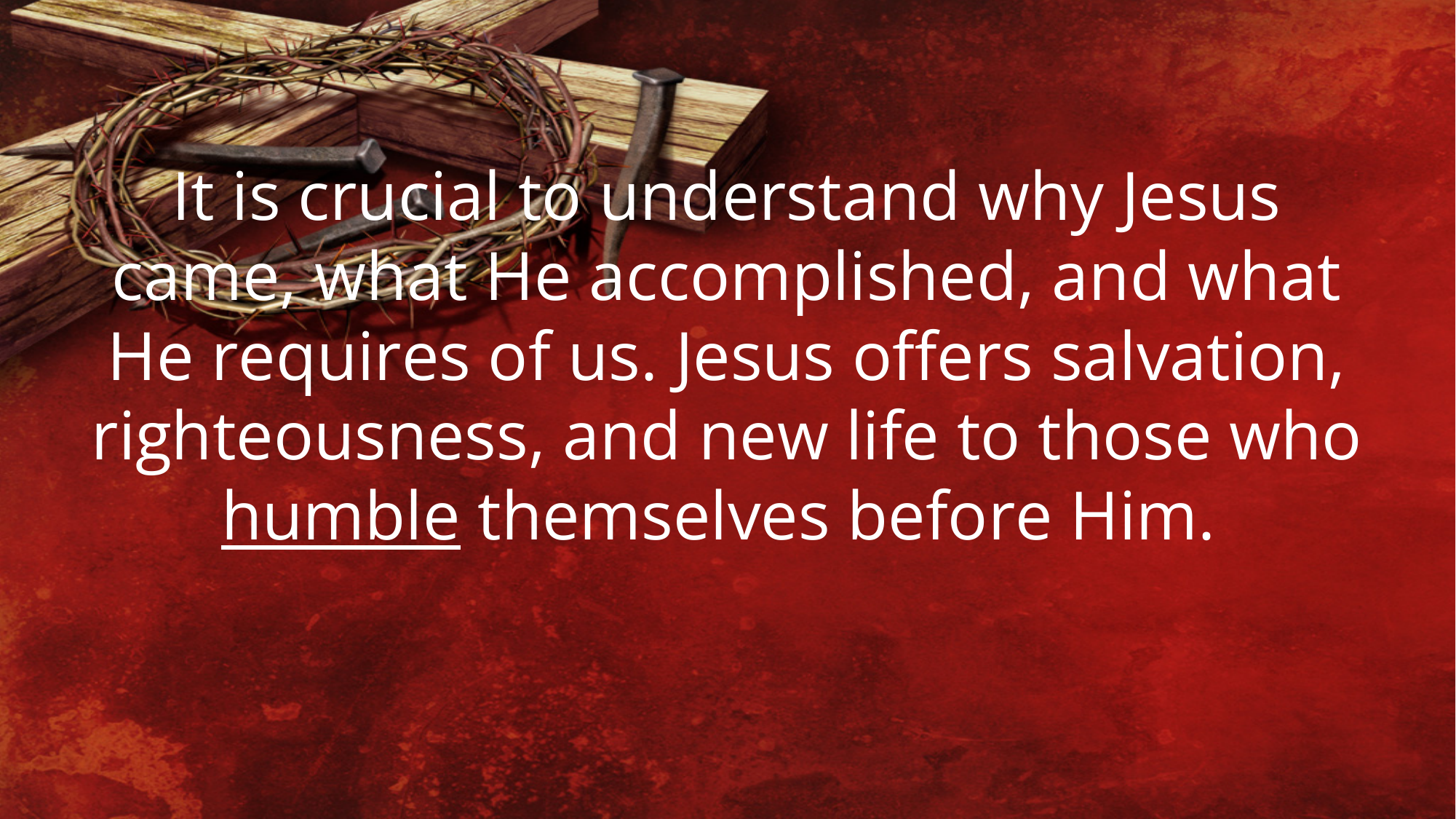

It is crucial to understand why Jesus came, what He accomplished, and what He requires of us. Jesus offers salvation, righteousness, and new life to those who humble themselves before Him.